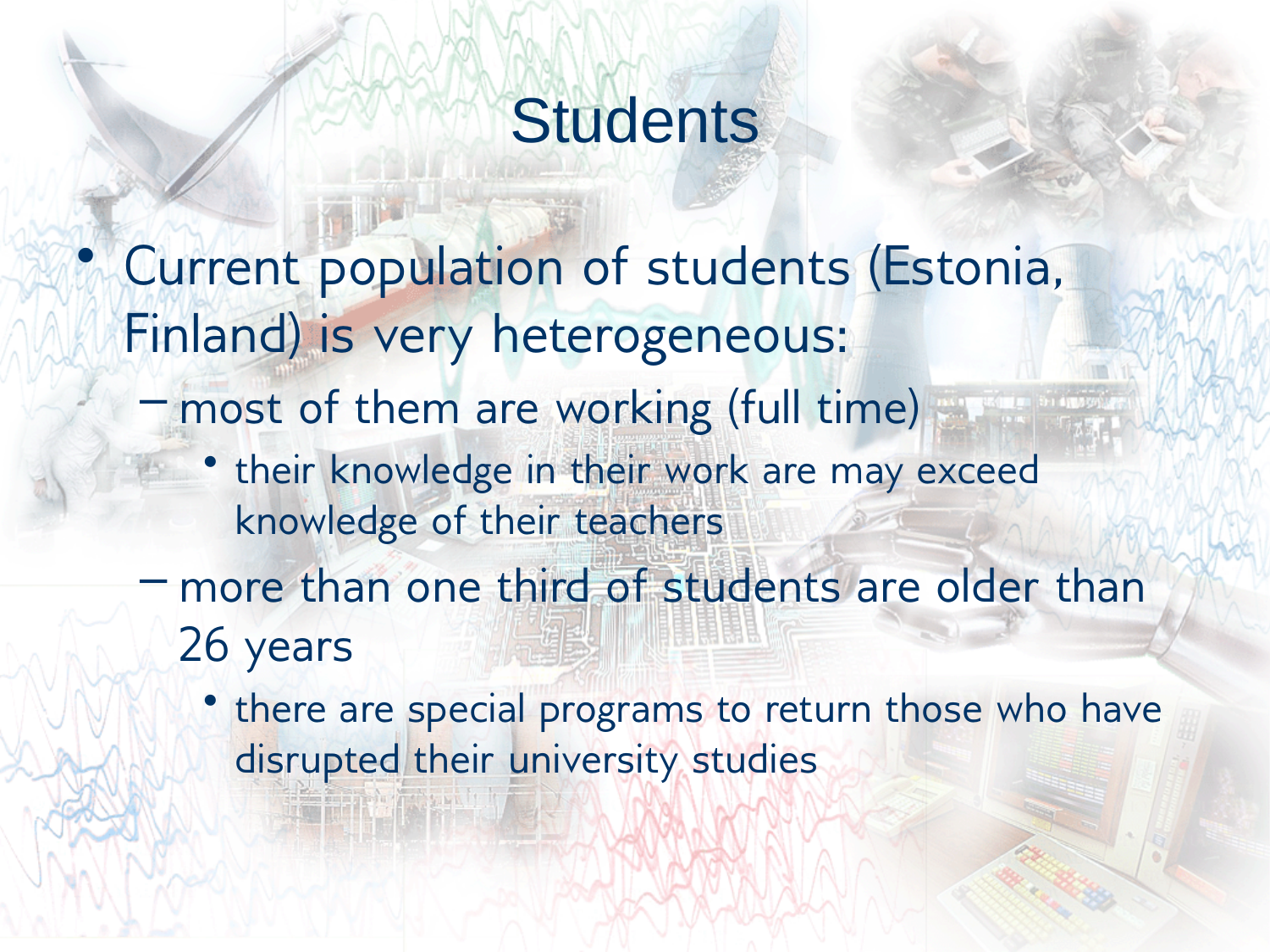

# Students
Current population of students (Estonia, Finland) is very heterogeneous:
most of them are working (full time)
their knowledge in their work are may exceed knowledge of their teachers
more than one third of students are older than 26 years
there are special programs to return those who have disrupted their university studies